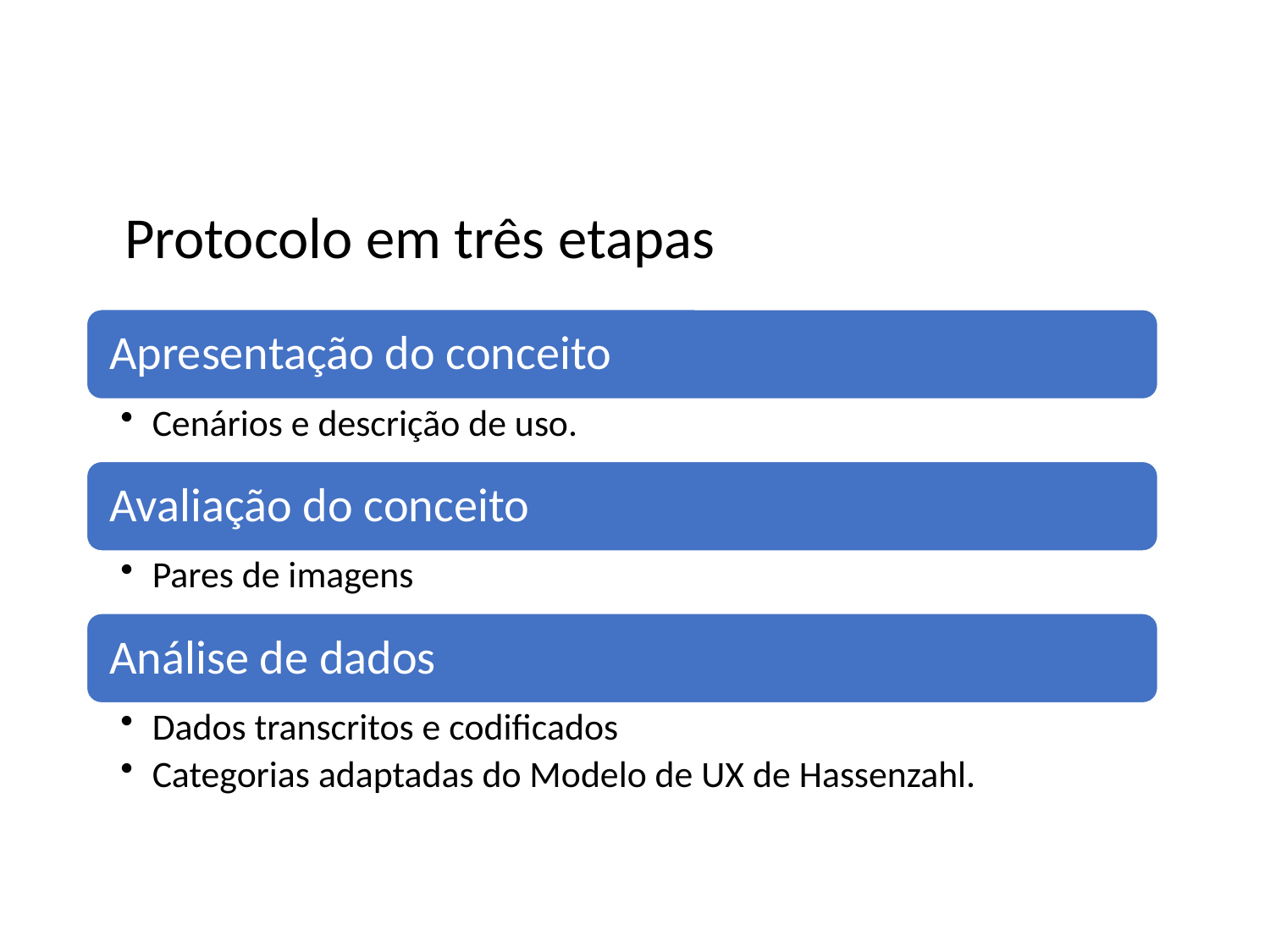

# Protocolo em três etapas
Apresentação do conceito
Cenários e descrição de uso.
Avaliação do conceito
Pares de imagens
Análise de dados
Dados transcritos e codificados
Categorias adaptadas do Modelo de UX de Hassenzahl.